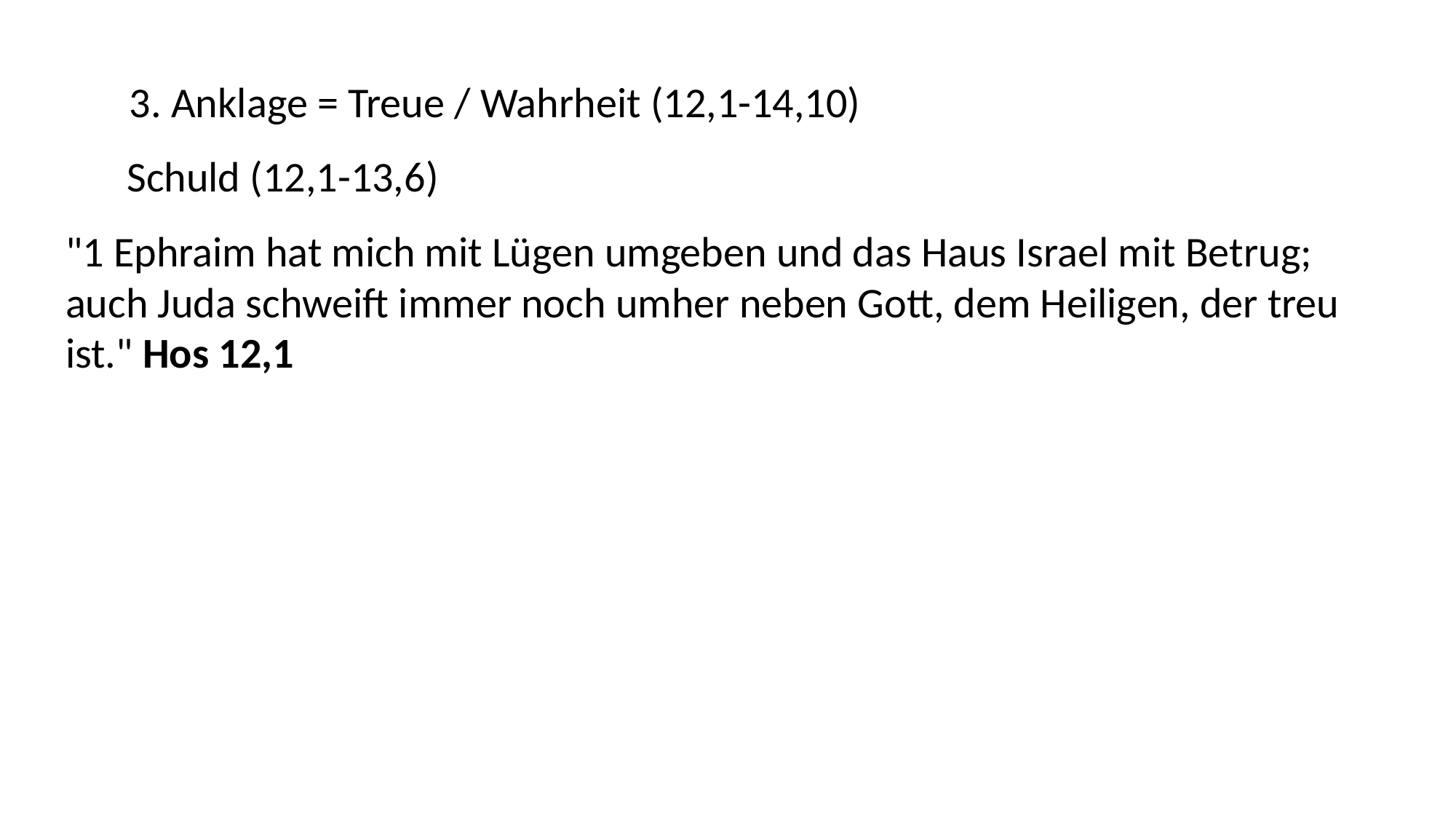

3. Anklage = Treue / Wahrheit (12,1-14,10)
Schuld (12,1-13,6)
"1 Ephraim hat mich mit Lügen umgeben und das Haus Israel mit Betrug; auch Juda schweift immer noch umher neben Gott, dem Heiligen, der treu ist." Hos 12,1